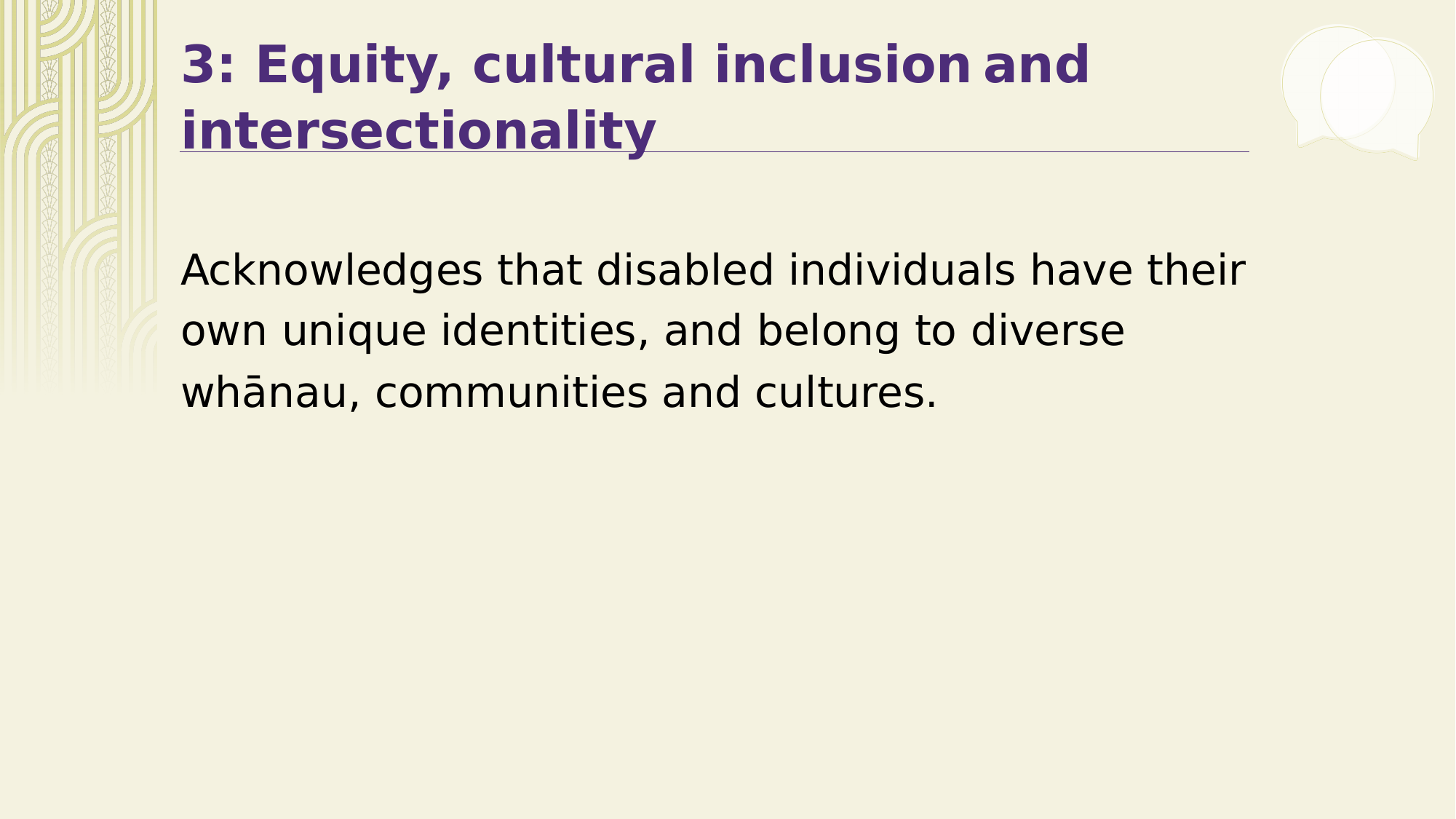

# 3: Equity, cultural inclusion and intersectionality
Acknowledges that disabled individuals have their own unique identities, and belong to diverse whānau, communities and cultures.